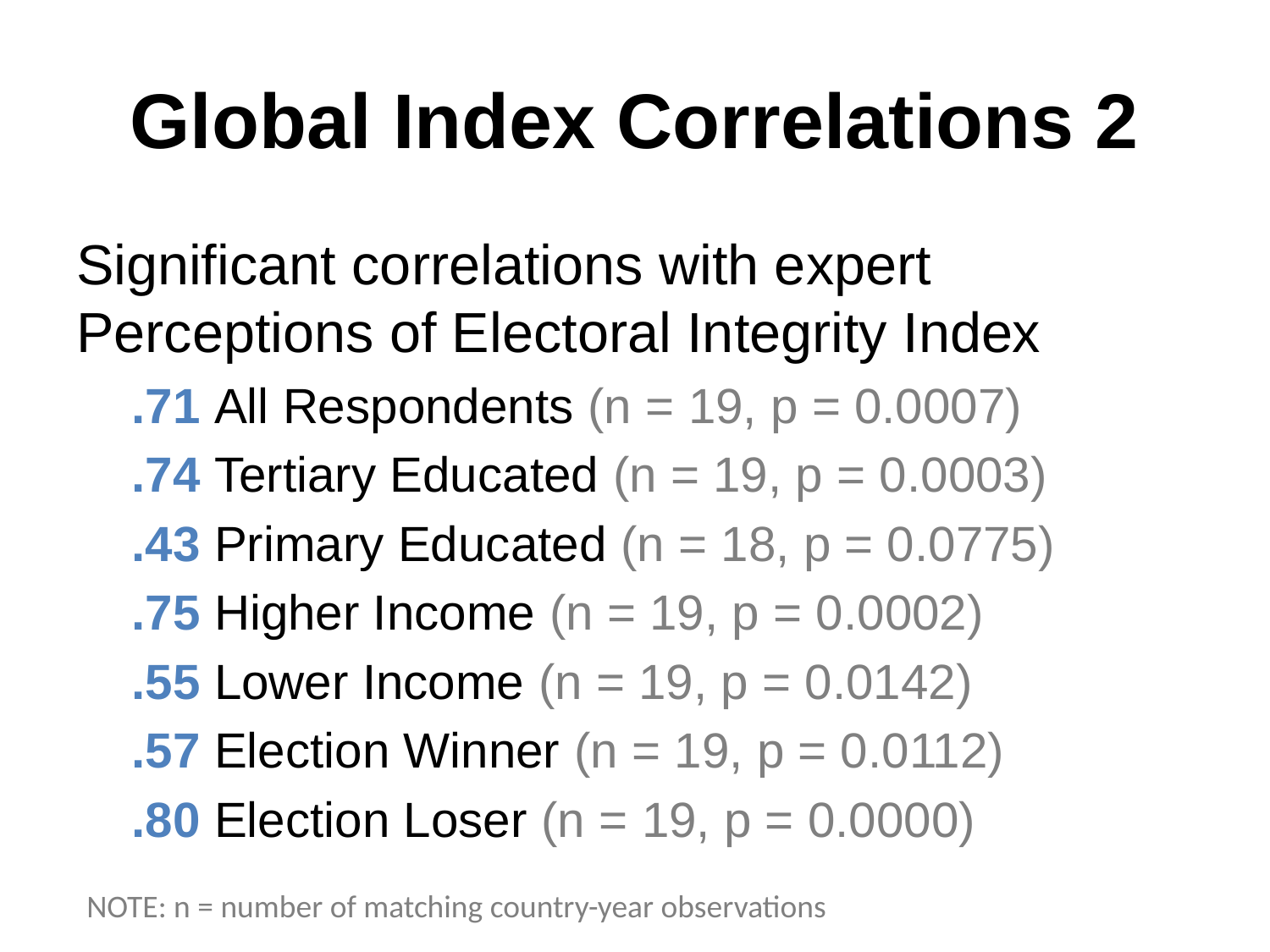

# Global Index Correlations 2
Significant correlations with expert Perceptions of Electoral Integrity Index
.71 All Respondents (n = 19, p = 0.0007)
.74 Tertiary Educated (n = 19, p = 0.0003)
.43 Primary Educated (n = 18, p = 0.0775)
.75 Higher Income (n = 19, p = 0.0002)
.55 Lower Income (n = 19, p = 0.0142)
.57 Election Winner (n = 19, p = 0.0112)
.80 Election Loser (n = 19, p = 0.0000)

NOTE: n = number of matching country-year observations